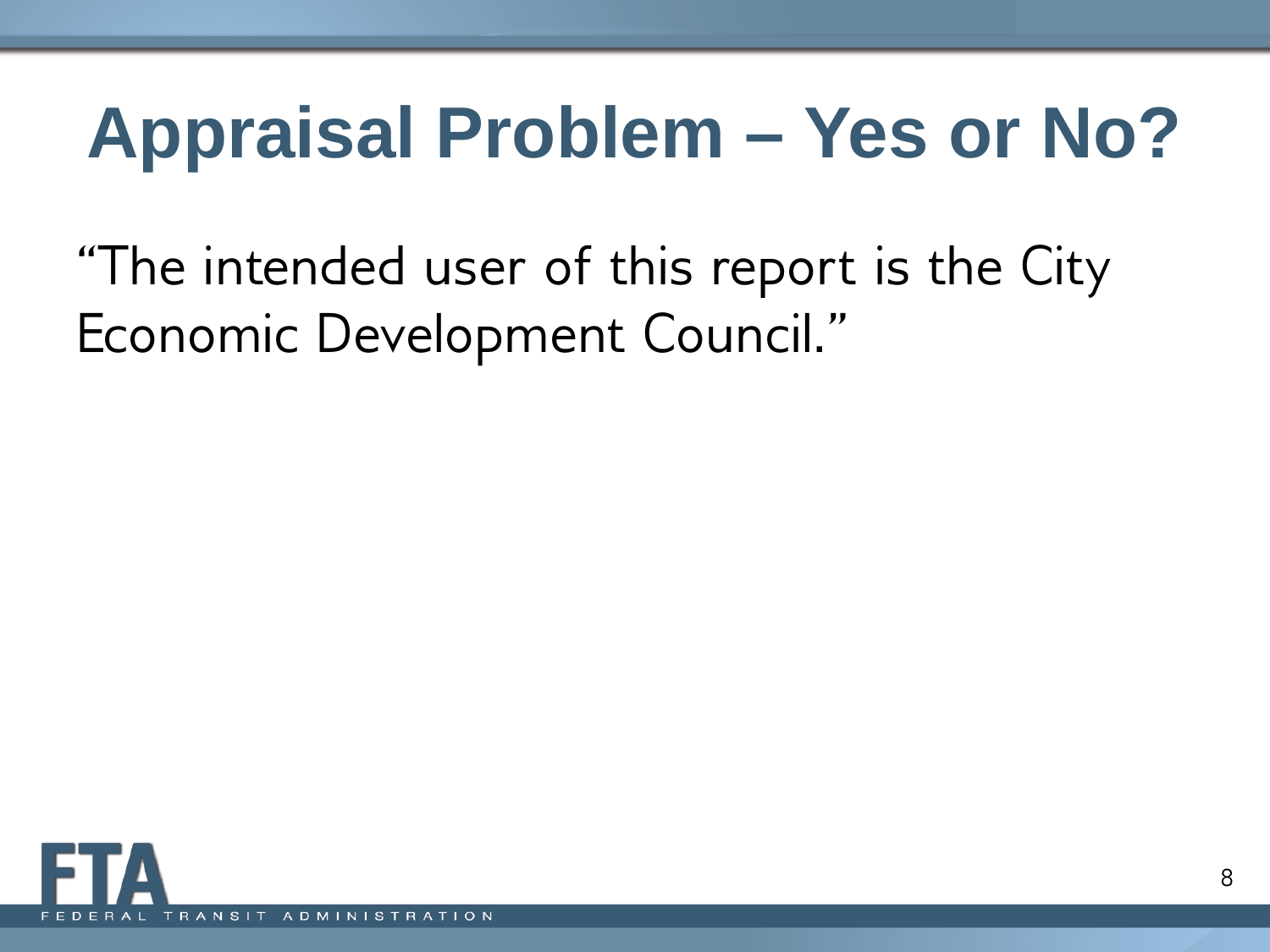

# Appraisal Problem – Yes or No?
“The intended user of this report is the City Economic Development Council.”